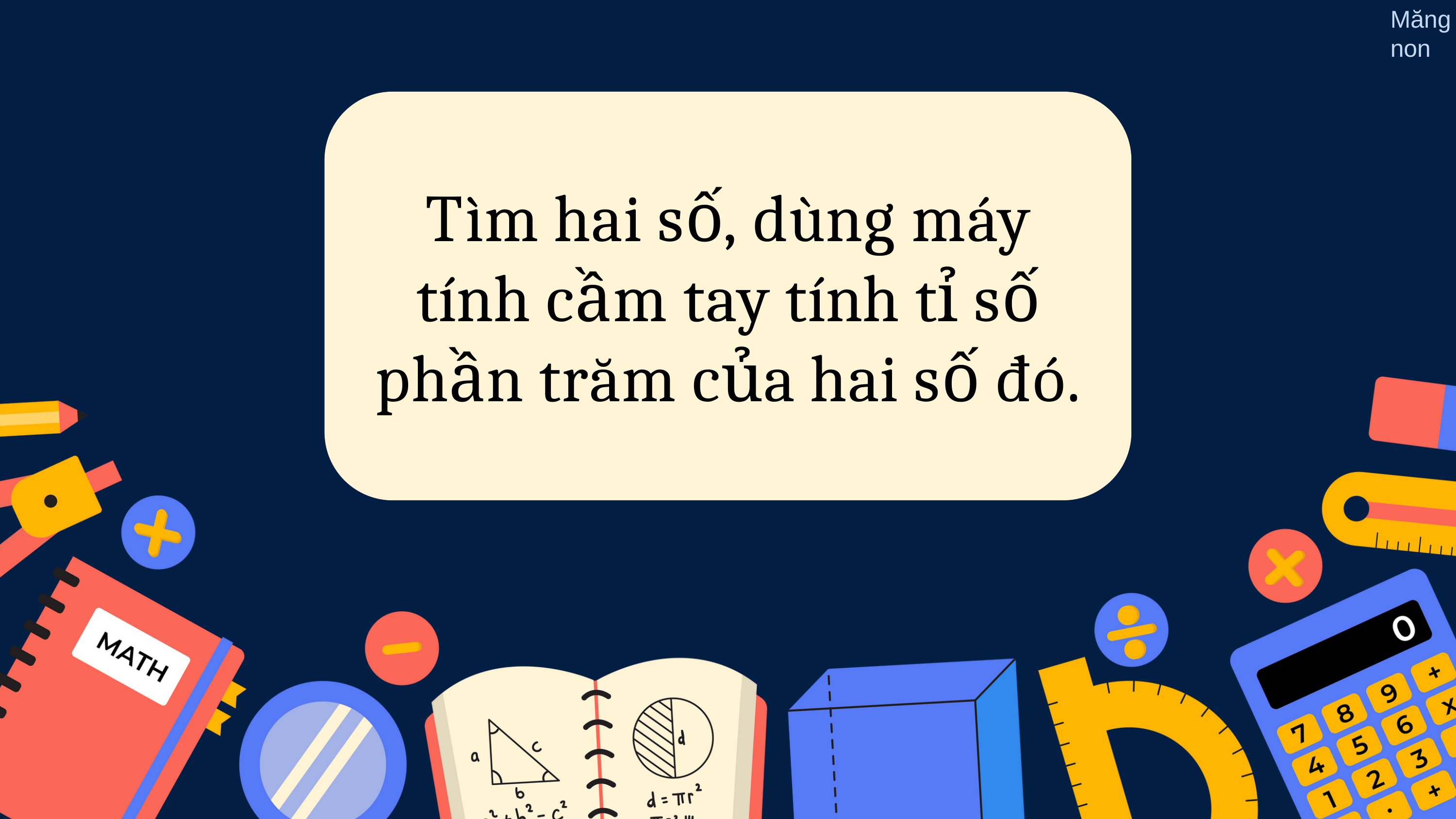

Tìm hai số, dùng máy tính cầm tay tính tỉ số phần trăm của hai số đó.